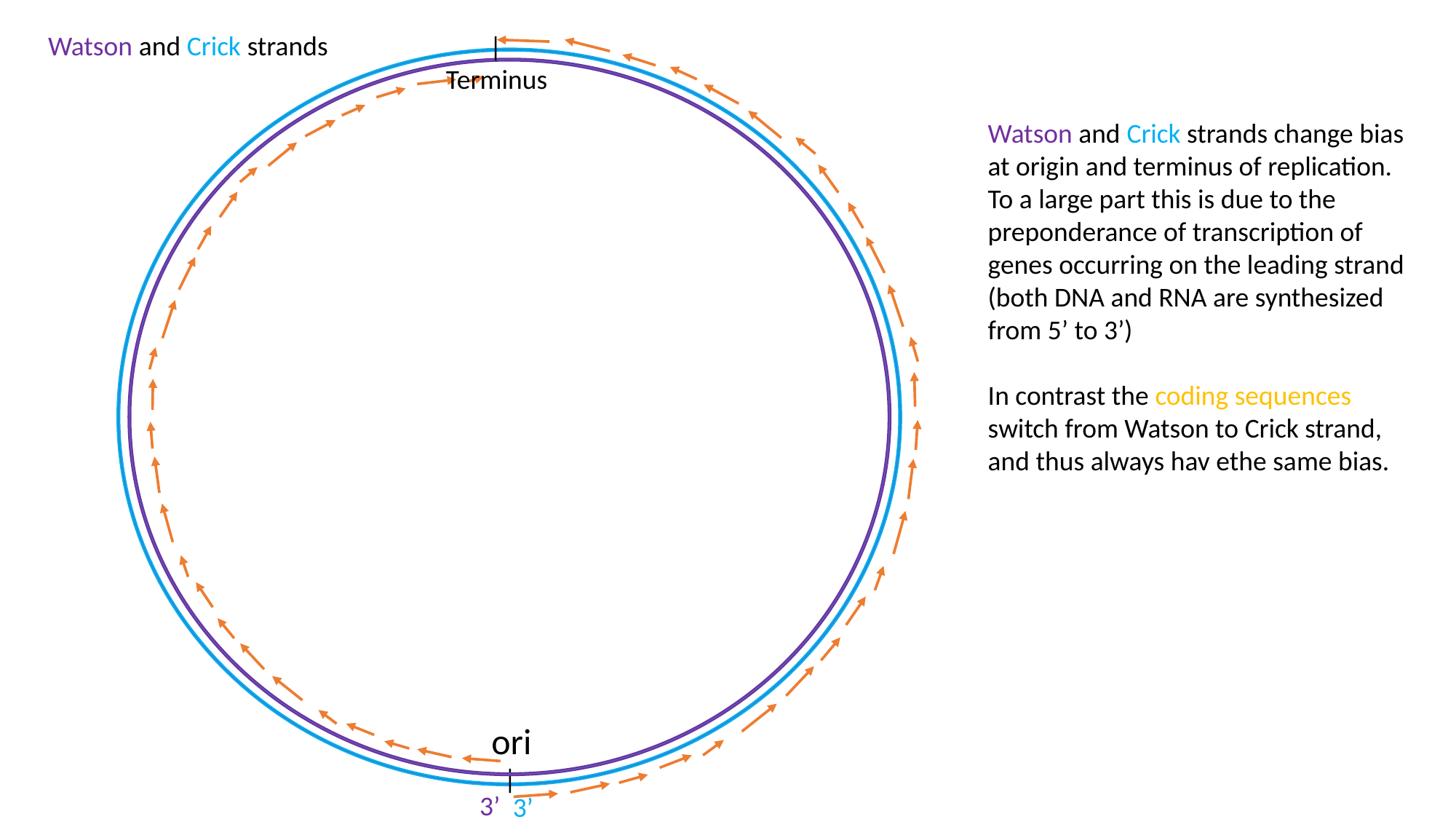

Watson and Crick strands
       |
Terminus

Watson and Crick strands change bias at origin and terminus of replication.
To a large part this is due to the preponderance of transcription of genes occurring on the leading strand (both DNA and RNA are synthesized from 5’ to 3’)

In contrast the coding sequences switch from Watson to Crick strand, and thus always hav ethe same bias.
ori
  |
3’
3’